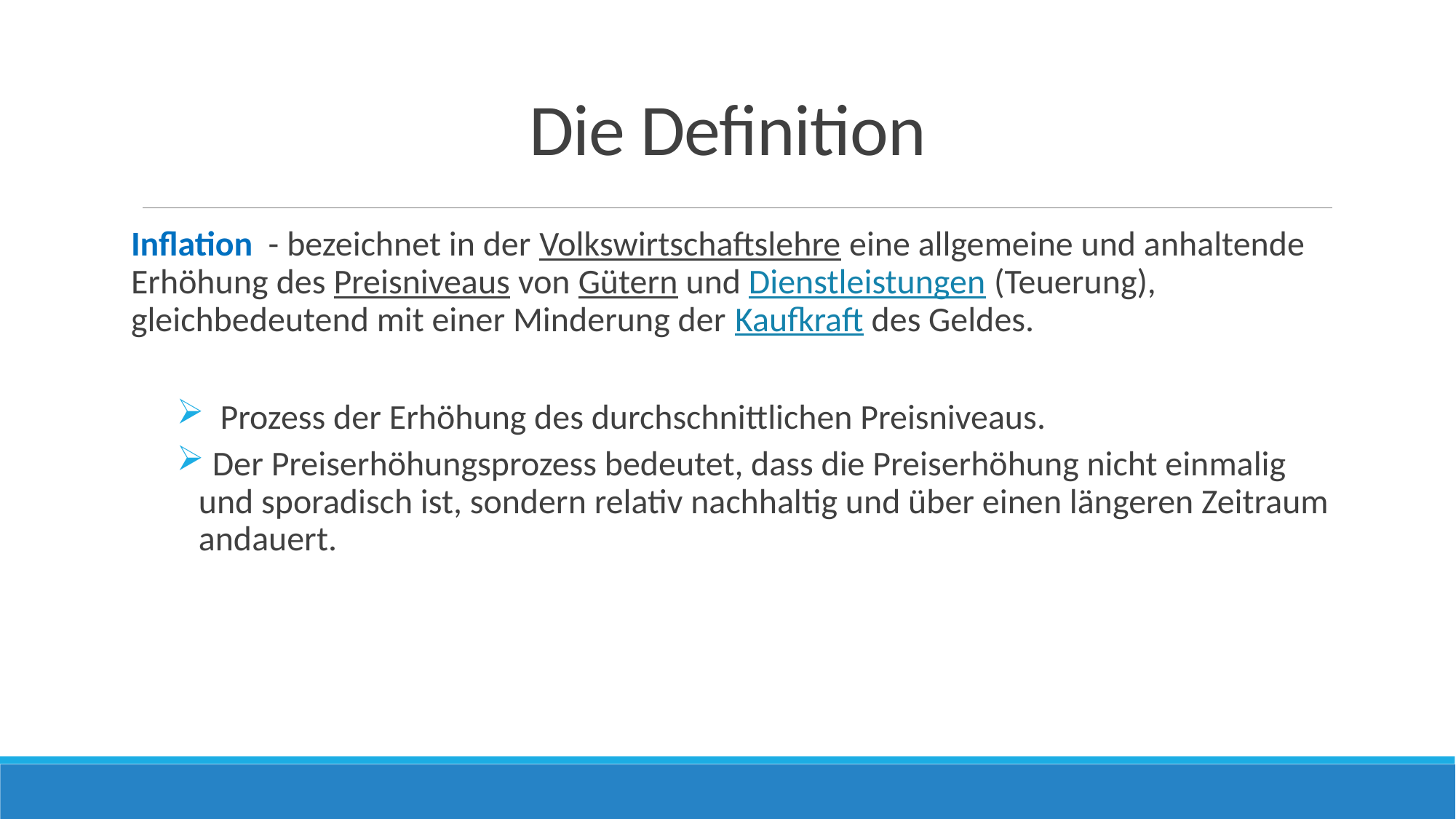

# Die Definition
Inflation  - bezeichnet in der Volkswirtschaftslehre eine allgemeine und anhaltende Erhöhung des Preisniveaus von Gütern und Dienstleistungen (Teuerung), gleichbedeutend mit einer Minderung der Kaufkraft des Geldes.

  Prozess der Erhöhung des durchschnittlichen Preisniveaus.
 Der Preiserhöhungsprozess bedeutet, dass die Preiserhöhung nicht einmalig und sporadisch ist, sondern relativ nachhaltig und über einen längeren Zeitraum andauert.